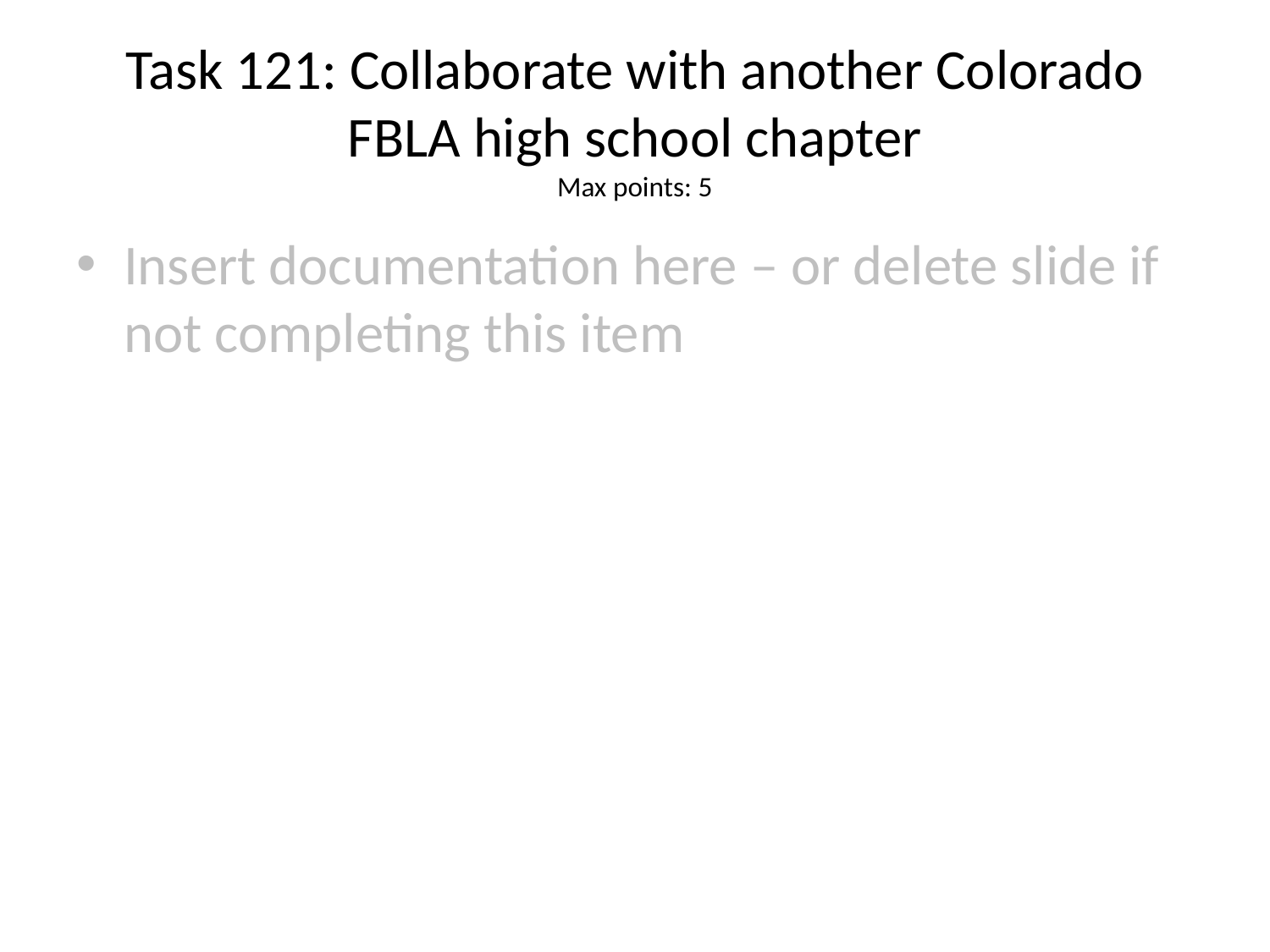

# Task 121: Collaborate with another Colorado FBLA high school chapter
Max points: 5
Insert documentation here – or delete slide if not completing this item